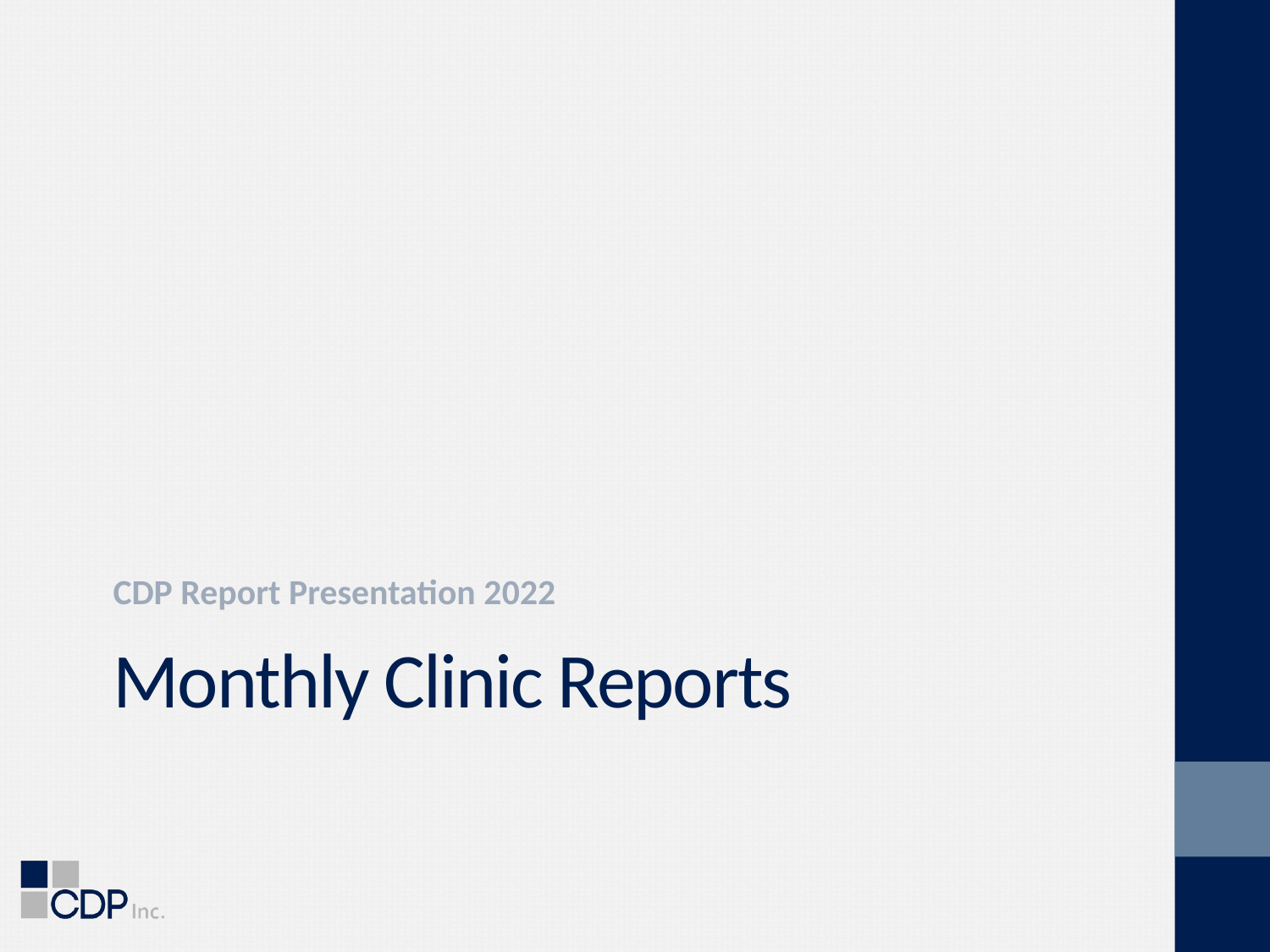

CDP Report Presentation 2022
# Monthly Clinic Reports